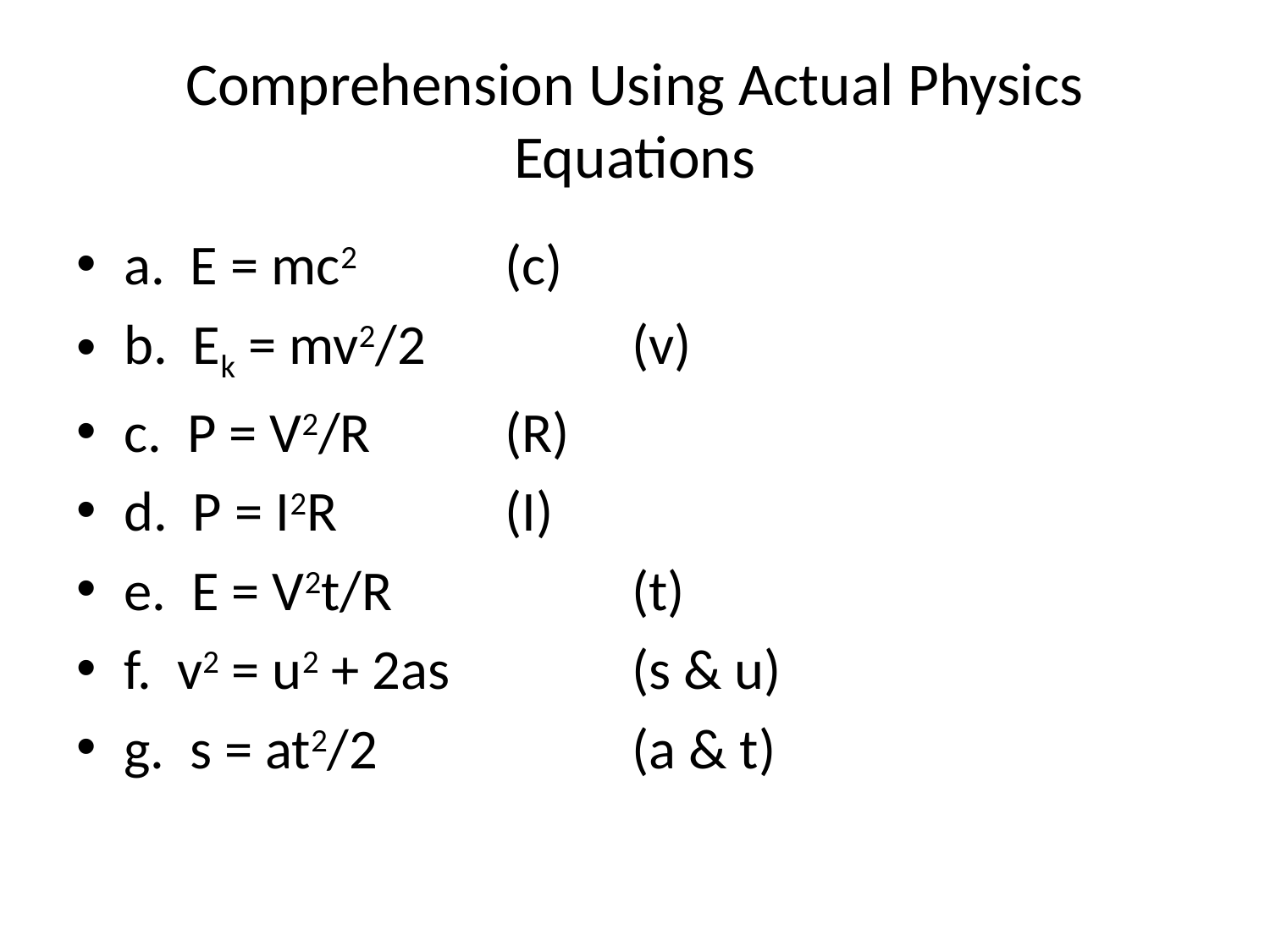

# Comprehension Using Actual Physics Equations
a.  E = mc2		(c)
b.  Ek = mv2/2		(v)
c.  P = V2/R		(R)
d.  P = I2R		(I)
e.  E = V2t/R		(t)
f.  v2 = u2 + 2as		(s & u)
g.  s = at2/2		(a & t)